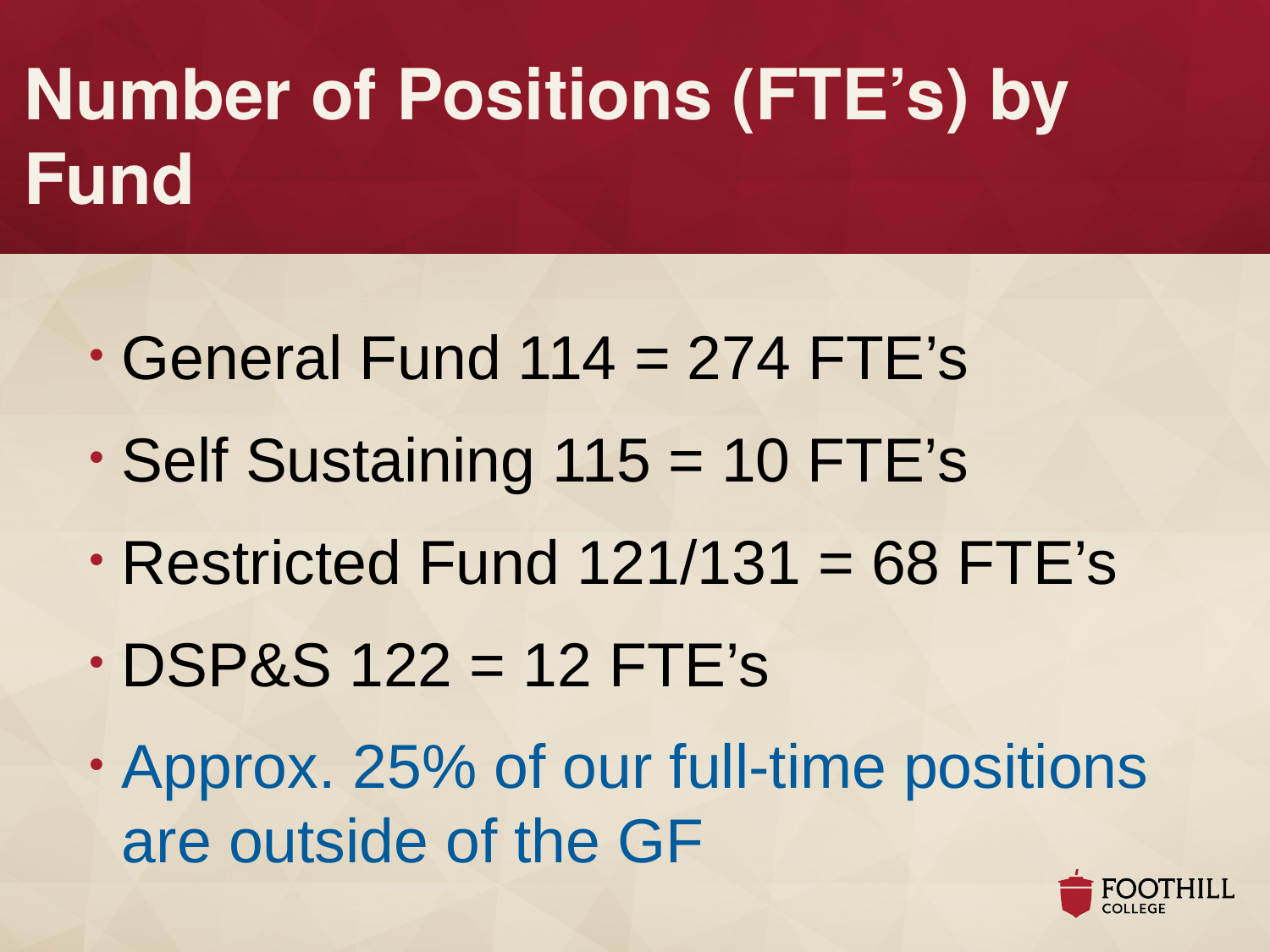

# Number of Positions (FTE’s) by Fund
General Fund 114 = 274 FTE’s
Self Sustaining 115 = 10 FTE’s
Restricted Fund 121/131 = 68 FTE’s
DSP&S 122 = 12 FTE’s
Approx. 25% of our full-time positions are outside of the GF